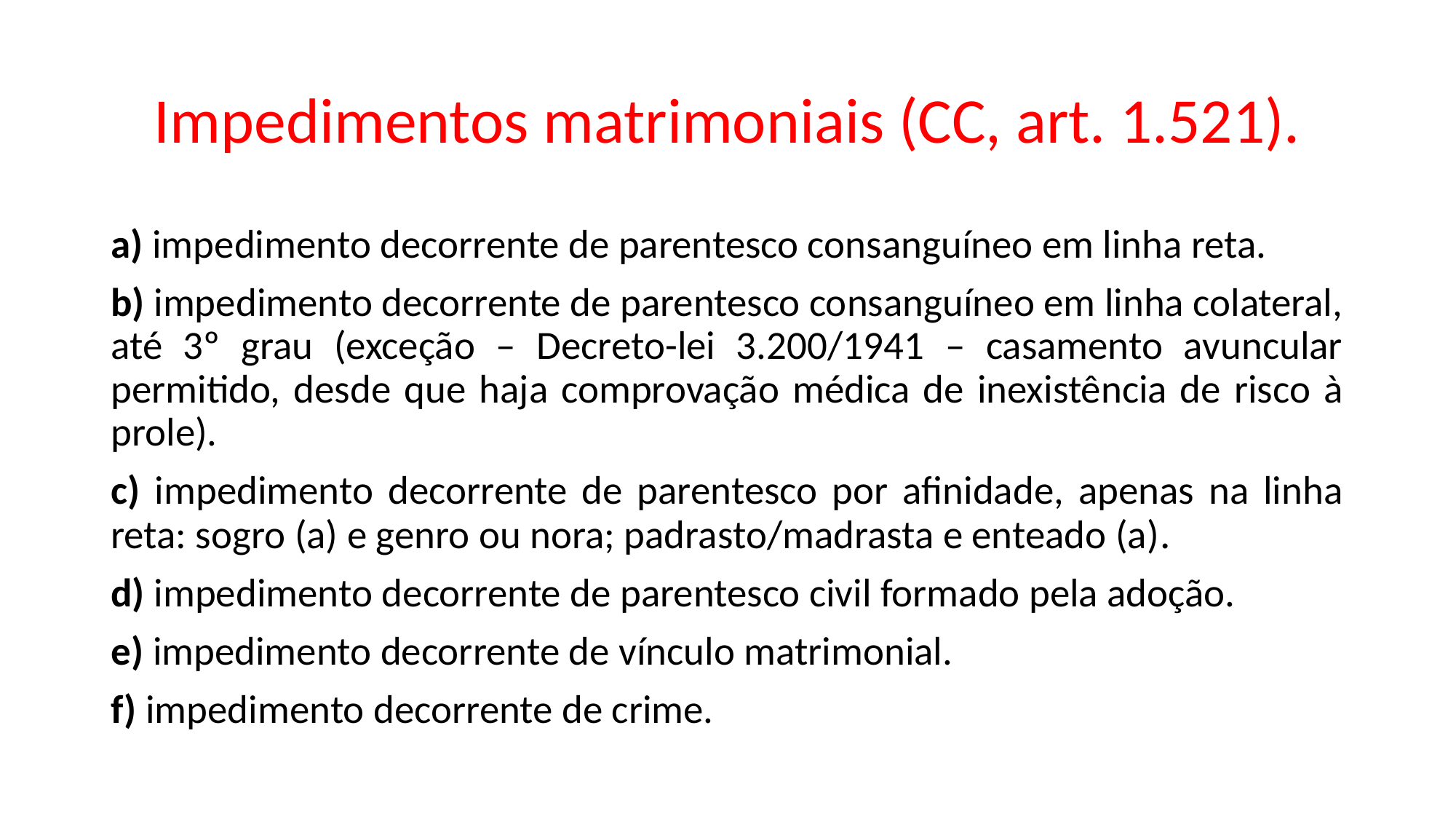

# Impedimentos matrimoniais (CC, art. 1.521).
a) impedimento decorrente de parentesco consanguíneo em linha reta.
b) impedimento decorrente de parentesco consanguíneo em linha colateral, até 3º grau (exceção – Decreto-lei 3.200/1941 – casamento avuncular permitido, desde que haja comprovação médica de inexistência de risco à prole).
c) impedimento decorrente de parentesco por afinidade, apenas na linha reta: sogro (a) e genro ou nora; padrasto/madrasta e enteado (a).
d) impedimento decorrente de parentesco civil formado pela adoção.
e) impedimento decorrente de vínculo matrimonial.
f) impedimento decorrente de crime.